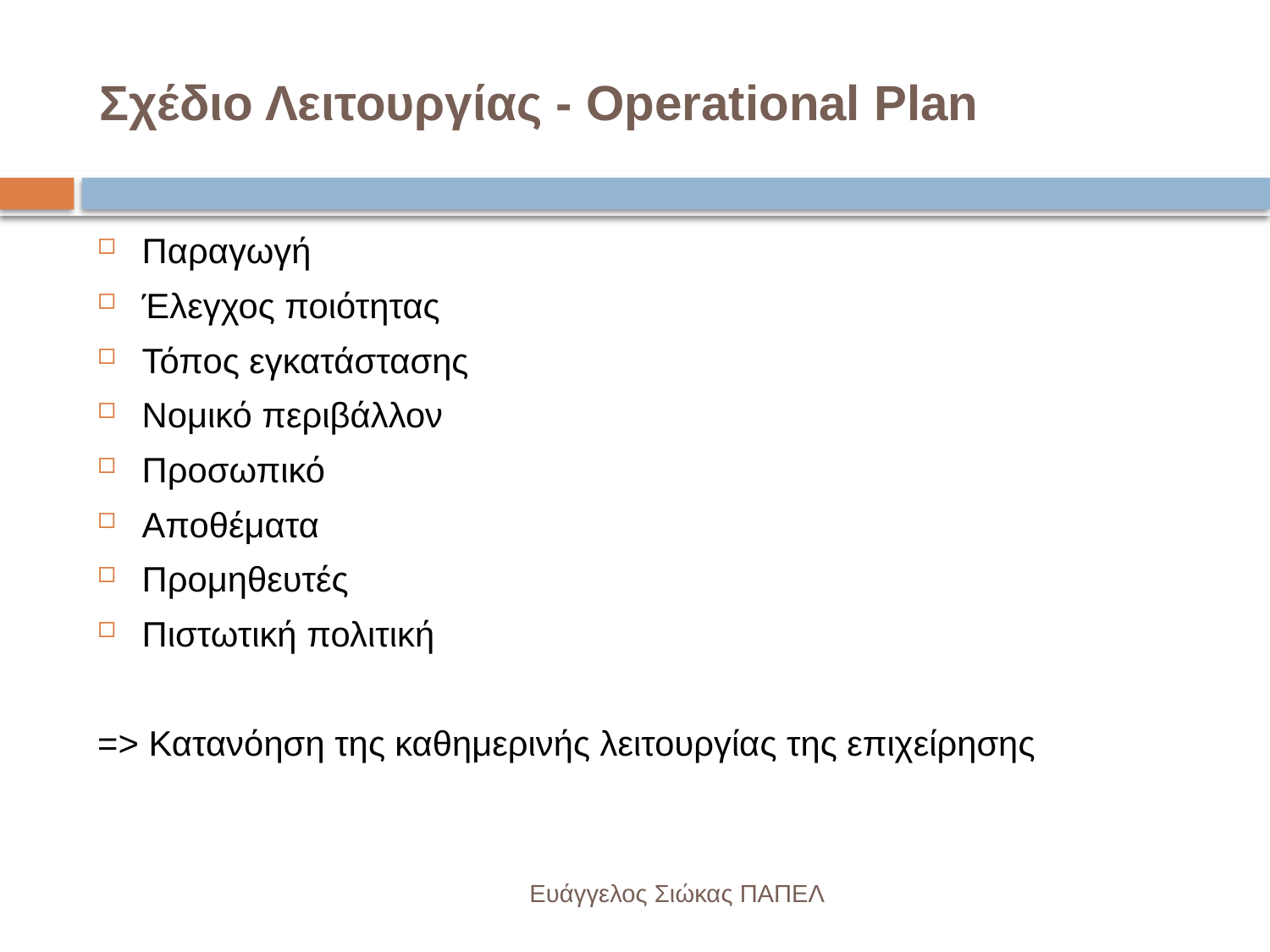

# Σχέδιο Λειτουργίας - Operational Plan
Παραγωγή
Έλεγχος ποιότητας
Τόπος εγκατάστασης
Νομικό περιβάλλον
Προσωπικό
Αποθέματα
Προμηθευτές
Πιστωτική πολιτική

=> Κατανόηση της καθημερινής λειτουργίας της επιχείρησης
Ευάγγελος Σιώκας ΠΑΠΕΛ